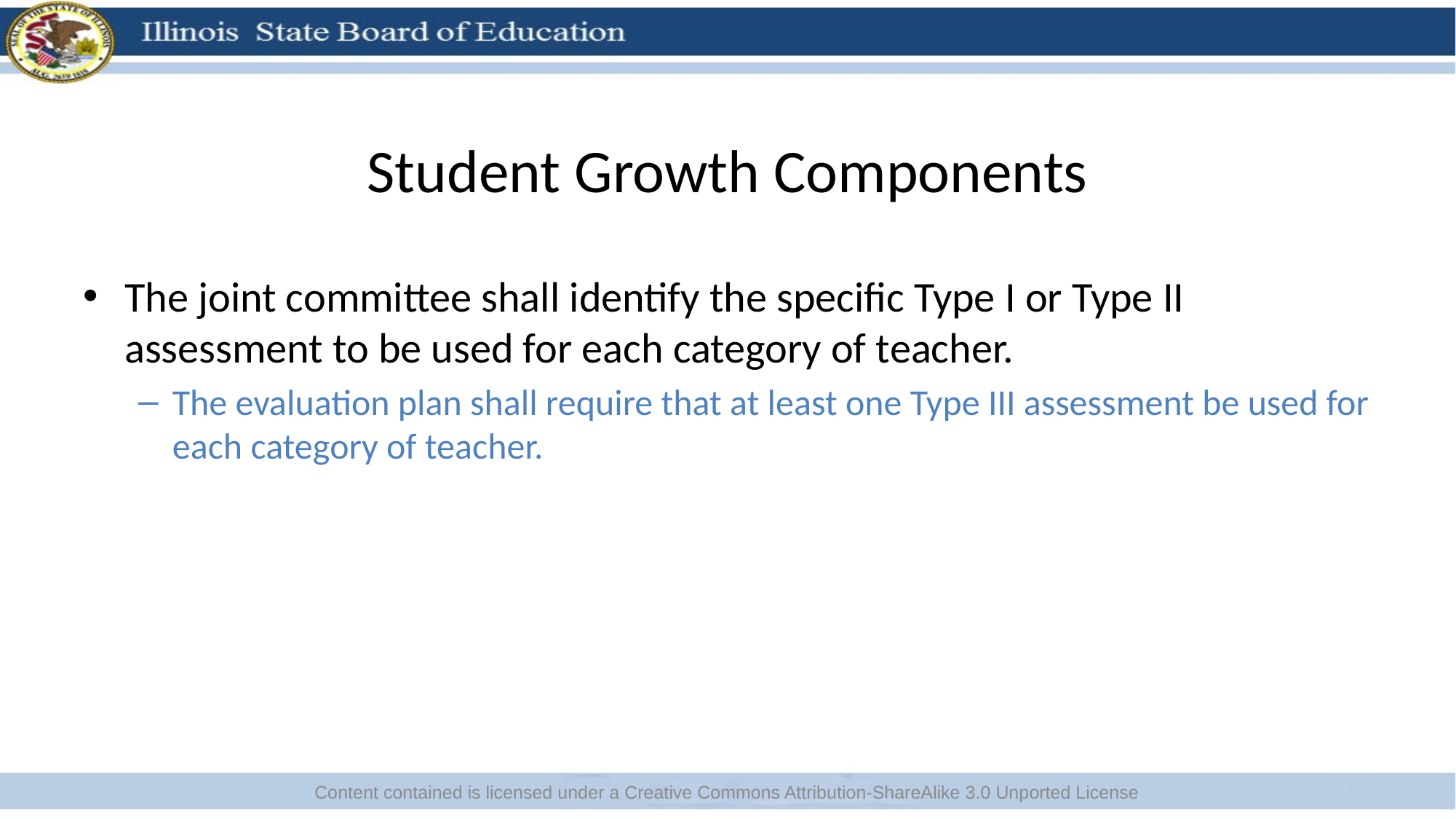

# Student Growth Components
The joint committee shall identify the specific Type I or Type II assessment to be used for each category of teacher.
The evaluation plan shall require that at least one Type III assessment be used for each category of teacher.

Content contained is licensed under a Creative Commons Attribution-ShareAlike 3.0 Unported License